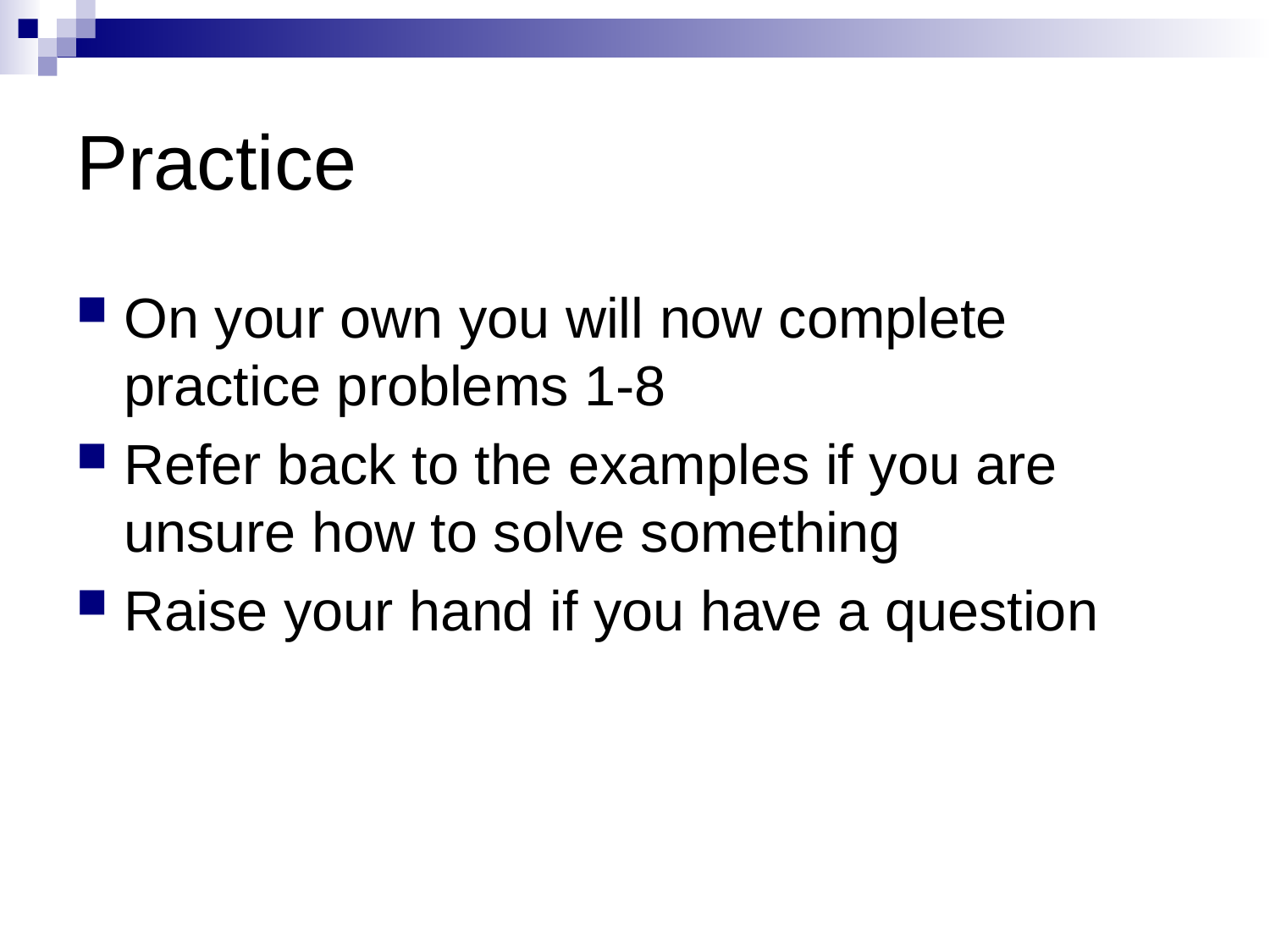

# Practice
On your own you will now complete practice problems 1-8
Refer back to the examples if you are unsure how to solve something
Raise your hand if you have a question